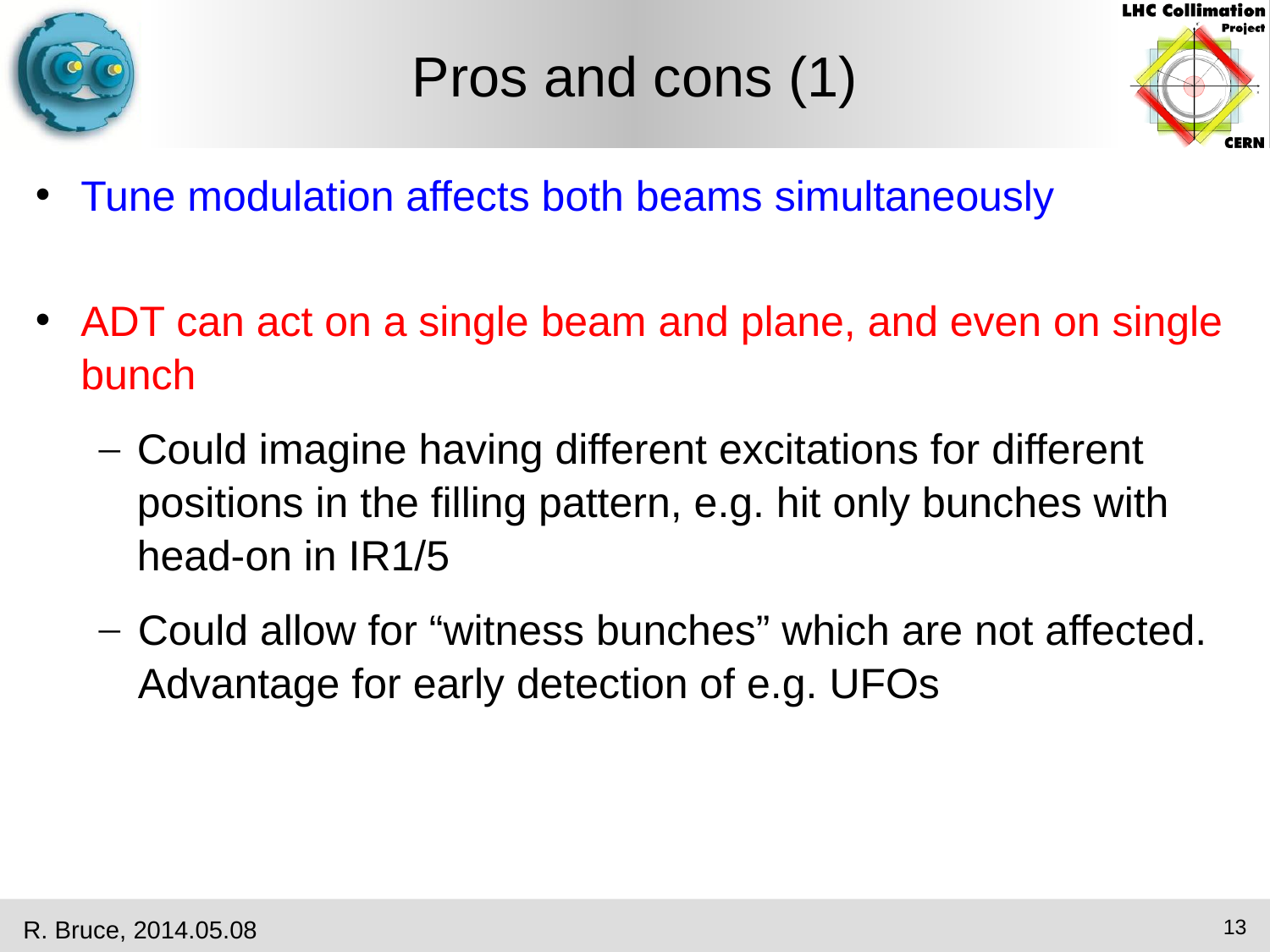

Pros and cons (1)
Tune modulation affects both beams simultaneously
ADT can act on a single beam and plane, and even on single bunch
Could imagine having different excitations for different positions in the filling pattern, e.g. hit only bunches with head-on in IR1/5
Could allow for “witness bunches” which are not affected. Advantage for early detection of e.g. UFOs
R. Bruce, 2014.05.08
13